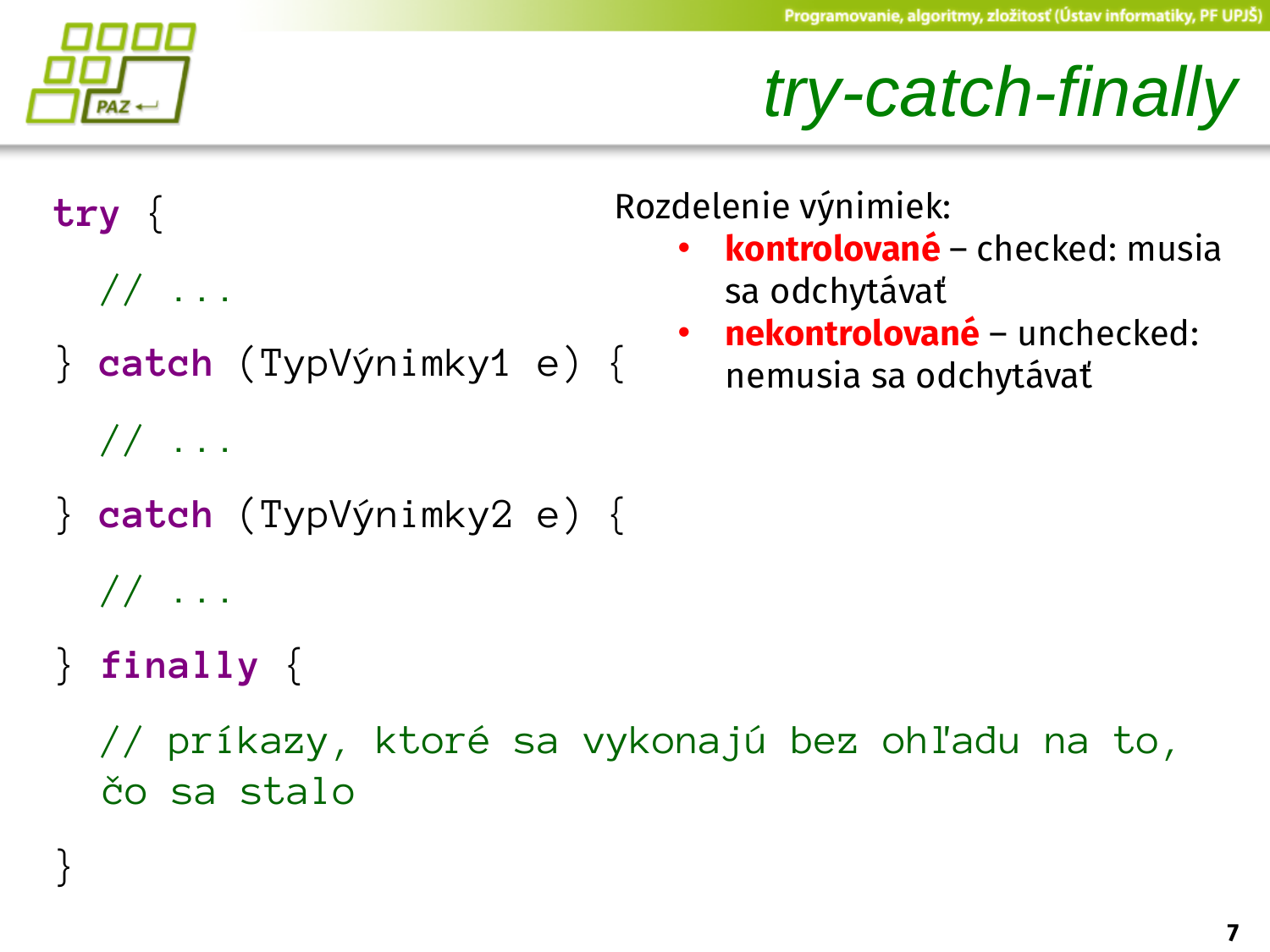

# try-catch-finally
try {
  // ...
} catch (TypVýnimky1 e) {
  // ...
} catch (TypVýnimky2 e) {
  // ...
} finally {
  // príkazy, ktoré sa vykonajú bez ohľadu na to, čo sa stalo
}

Rozdelenie výnimiek:
kontrolované – checked: musia sa odchytávať
nekontrolované – unchecked: nemusia sa odchytávať